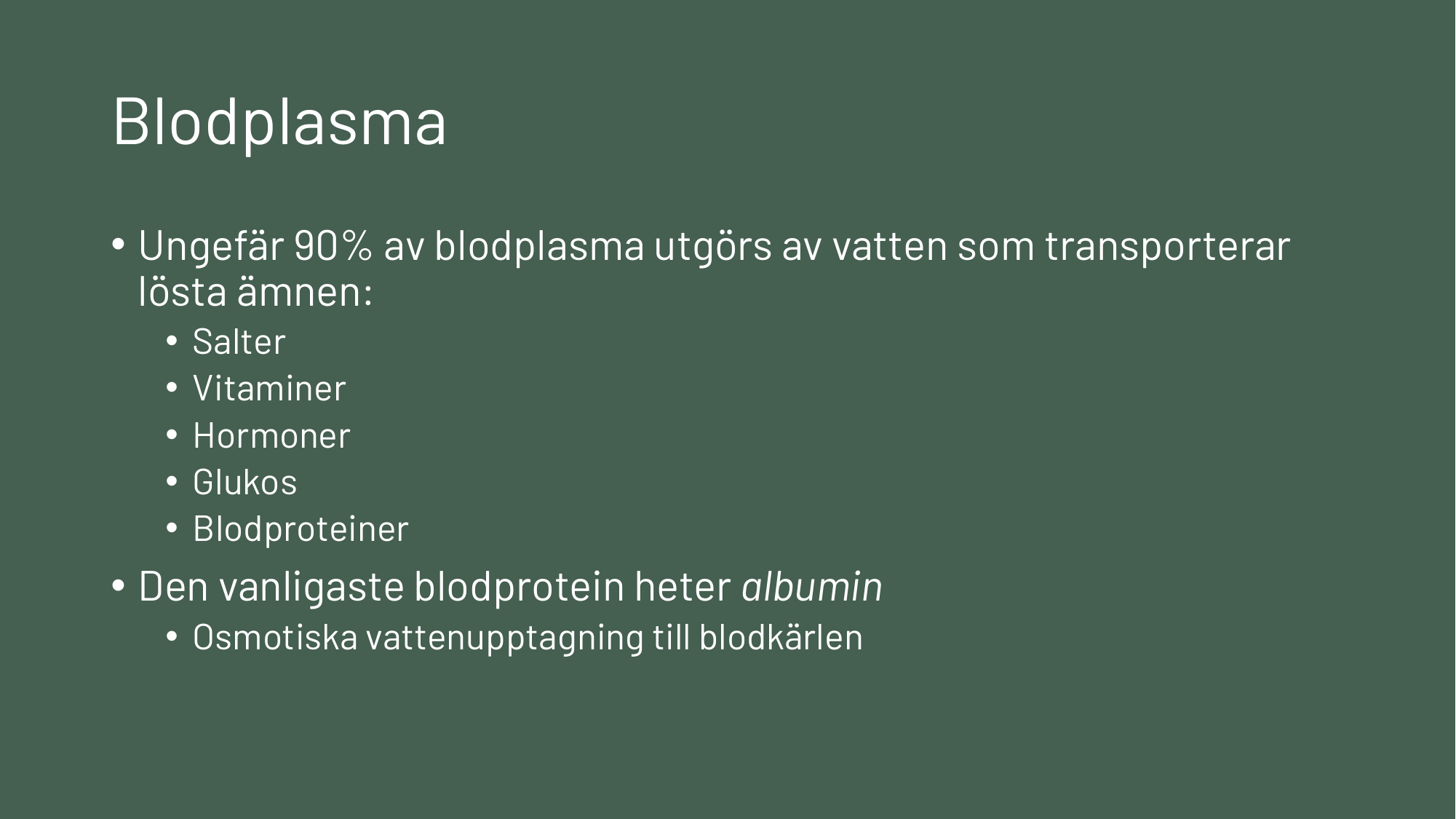

# Blodplasma
Ungefär 90% av blodplasma utgörs av vatten som transporterar lösta ämnen:
Salter
Vitaminer
Hormoner
Glukos
Blodproteiner
Den vanligaste blodprotein heter albumin
Osmotiska vattenupptagning till blodkärlen